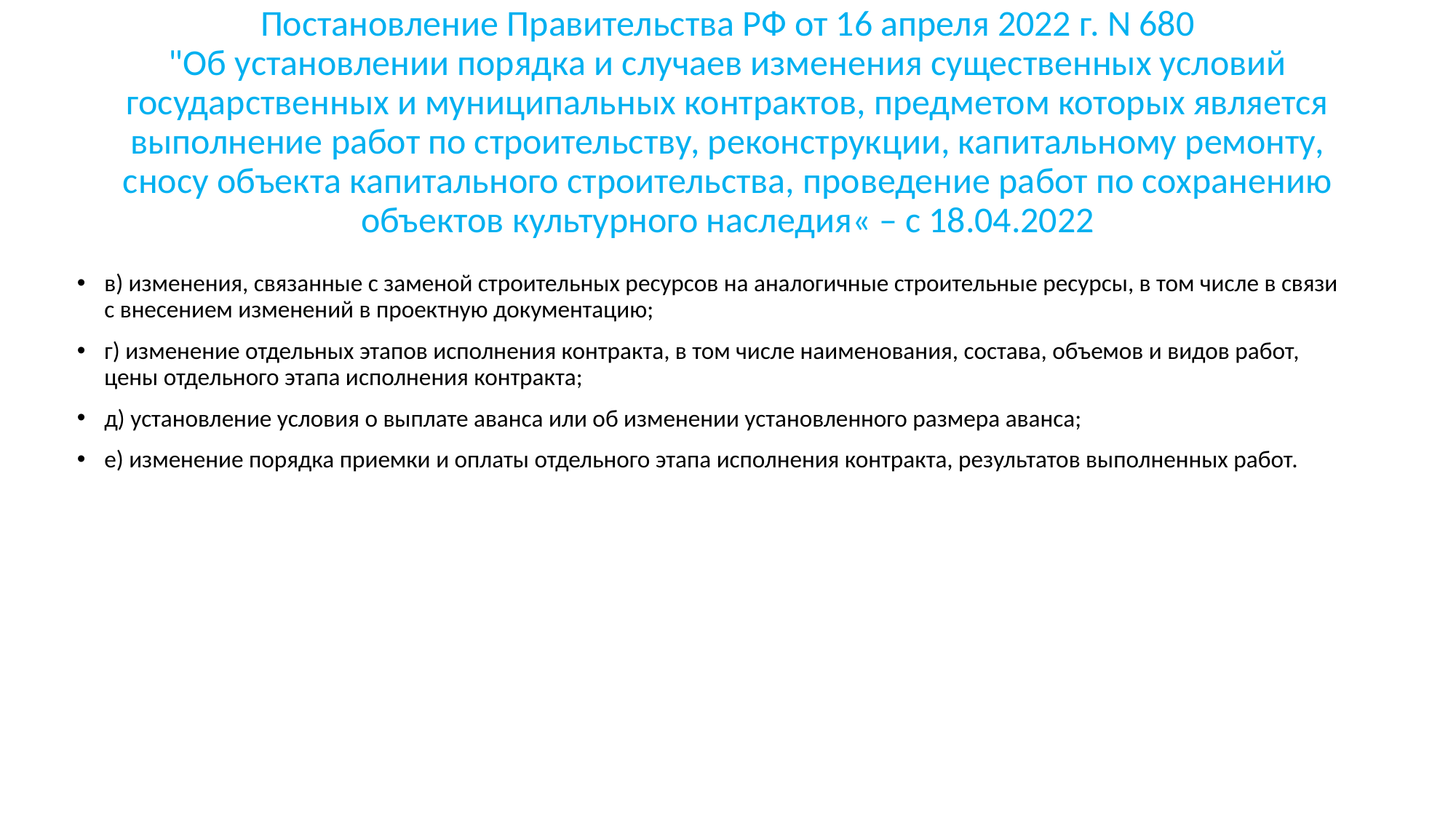

# Постановление Правительства РФ от 16 апреля 2022 г. N 680 "Об установлении порядка и случаев изменения существенных условий государственных и муниципальных контрактов, предметом которых является выполнение работ по строительству, реконструкции, капитальному ремонту, сносу объекта капитального строительства, проведение работ по сохранению объектов культурного наследия« – с 18.04.2022
в) изменения, связанные с заменой строительных ресурсов на аналогичные строительные ресурсы, в том числе в связи с внесением изменений в проектную документацию;
г) изменение отдельных этапов исполнения контракта, в том числе наименования, состава, объемов и видов работ, цены отдельного этапа исполнения контракта;
д) установление условия о выплате аванса или об изменении установленного размера аванса;
е) изменение порядка приемки и оплаты отдельного этапа исполнения контракта, результатов выполненных работ.